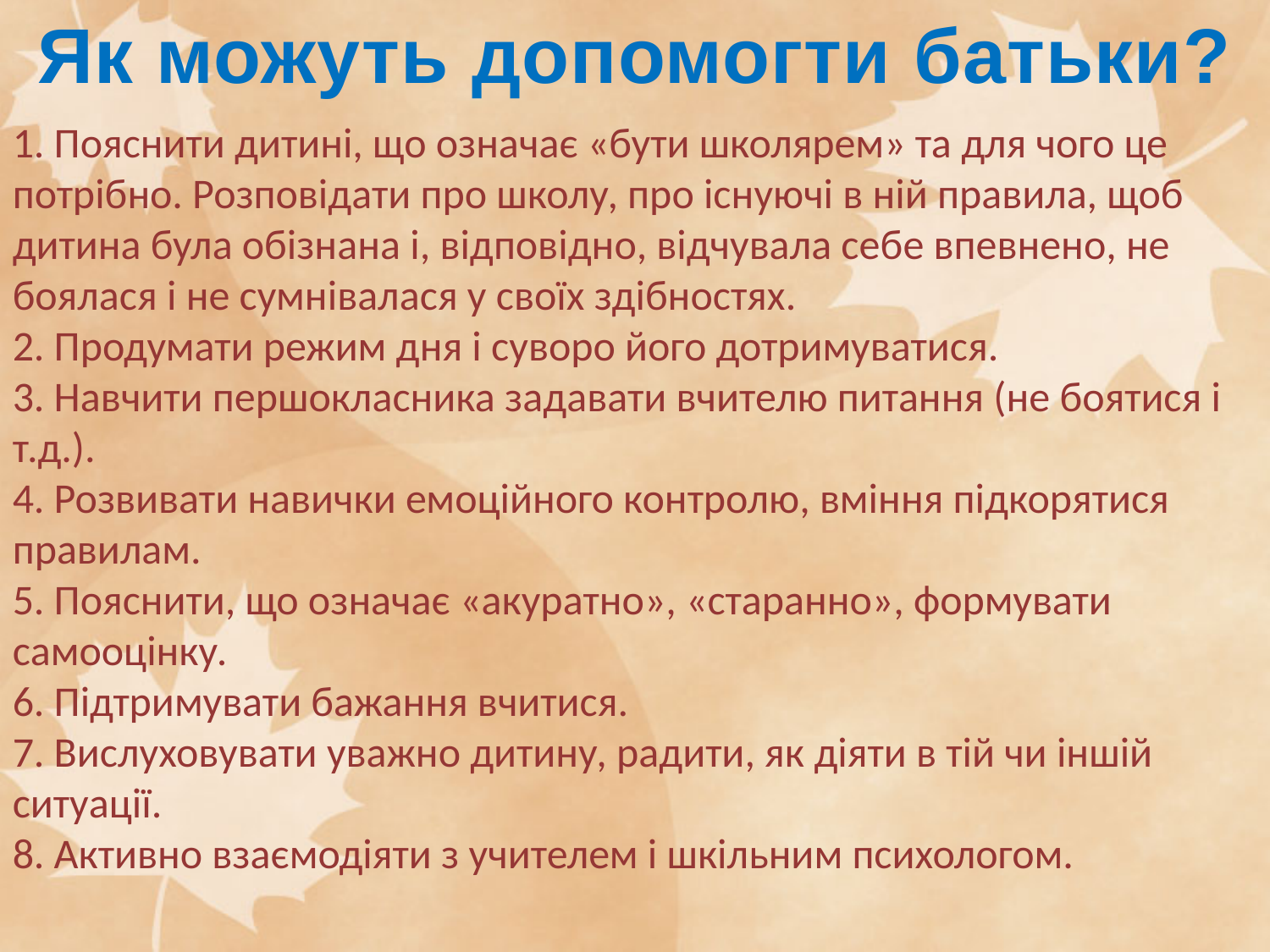

Як можуть допомогти батьки?
1. Пояснити дитині, що означає «бути школярем» та для чого це потрібно. Розповідати про школу, про існуючі в ній правила, щоб дитина була обізнана і, відповідно, відчувала себе впевнено, не боялася і не сумнівалася у своїх здібностях. 
2. Продумати режим дня і суворо його дотримуватися. 
3. Навчити першокласника задавати вчителю питання (не боятися і т.д.). 
4. Розвивати навички емоційного контролю, вміння підкорятися правилам. 
5. Пояснити, що означає «акуратно», «старанно», формувати самооцінку. 
6. Підтримувати бажання вчитися. 
7. Вислуховувати уважно дитину, радити, як діяти в тій чи іншій ситуації. 
8. Активно взаємодіяти з учителем і шкільним психологом.